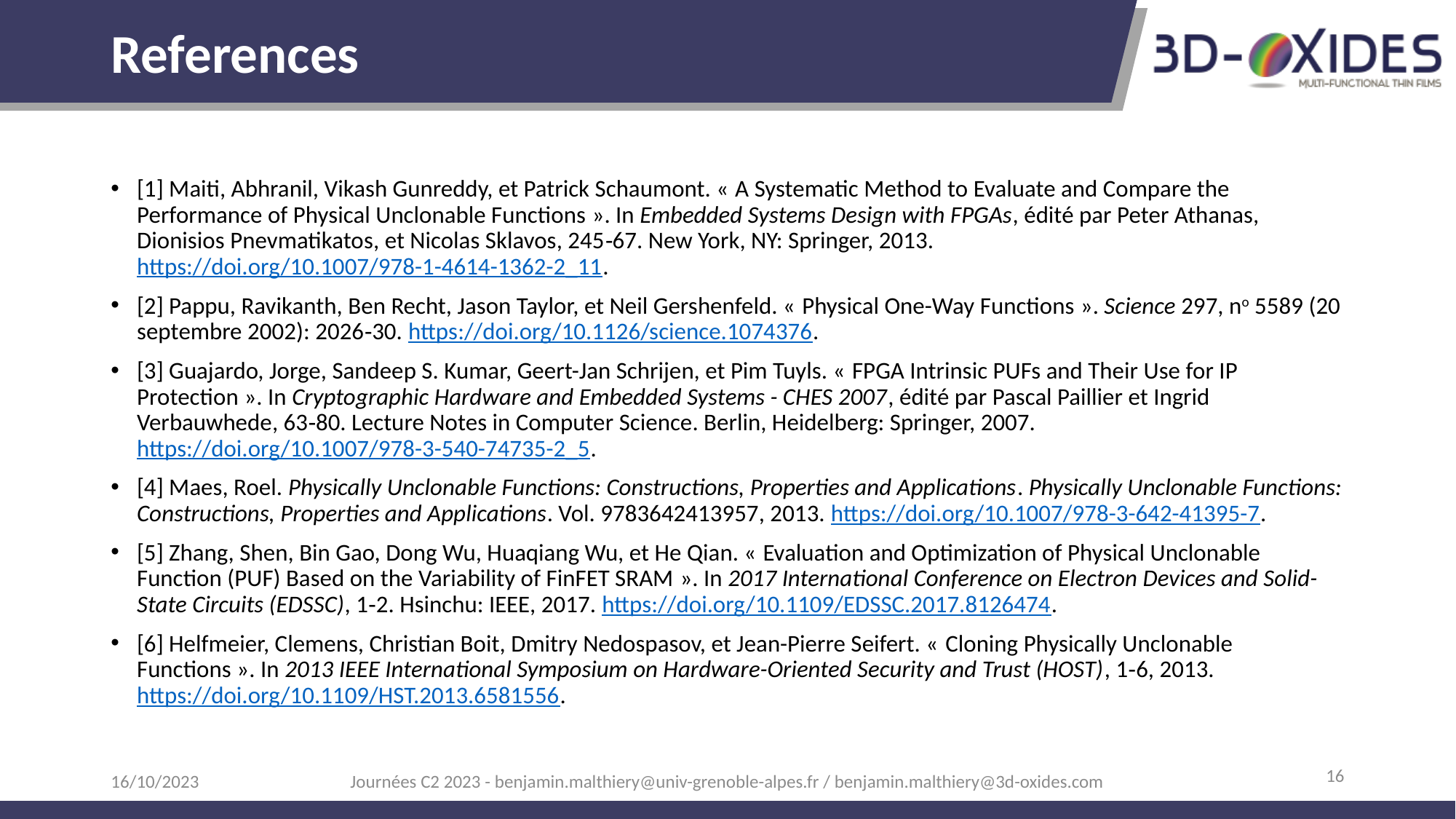

# References
[1] Maiti, Abhranil, Vikash Gunreddy, et Patrick Schaumont. « A Systematic Method to Evaluate and Compare the Performance of Physical Unclonable Functions ». In Embedded Systems Design with FPGAs, édité par Peter Athanas, Dionisios Pnevmatikatos, et Nicolas Sklavos, 245‑67. New York, NY: Springer, 2013. https://doi.org/10.1007/978-1-4614-1362-2_11.
[2] Pappu, Ravikanth, Ben Recht, Jason Taylor, et Neil Gershenfeld. « Physical One-Way Functions ». Science 297, no 5589 (20 septembre 2002): 2026‑30. https://doi.org/10.1126/science.1074376.
[3] Guajardo, Jorge, Sandeep S. Kumar, Geert-Jan Schrijen, et Pim Tuyls. « FPGA Intrinsic PUFs and Their Use for IP Protection ». In Cryptographic Hardware and Embedded Systems - CHES 2007, édité par Pascal Paillier et Ingrid Verbauwhede, 63‑80. Lecture Notes in Computer Science. Berlin, Heidelberg: Springer, 2007. https://doi.org/10.1007/978-3-540-74735-2_5.
[4] Maes, Roel. Physically Unclonable Functions: Constructions, Properties and Applications. Physically Unclonable Functions: Constructions, Properties and Applications. Vol. 9783642413957, 2013. https://doi.org/10.1007/978-3-642-41395-7.
[5] Zhang, Shen, Bin Gao, Dong Wu, Huaqiang Wu, et He Qian. « Evaluation and Optimization of Physical Unclonable Function (PUF) Based on the Variability of FinFET SRAM ». In 2017 International Conference on Electron Devices and Solid-State Circuits (EDSSC), 1‑2. Hsinchu: IEEE, 2017. https://doi.org/10.1109/EDSSC.2017.8126474.
[6] Helfmeier, Clemens, Christian Boit, Dmitry Nedospasov, et Jean-Pierre Seifert. « Cloning Physically Unclonable Functions ». In 2013 IEEE International Symposium on Hardware-Oriented Security and Trust (HOST), 1‑6, 2013. https://doi.org/10.1109/HST.2013.6581556.

16/10/2023
Journées C2 2023 - benjamin.malthiery@univ-grenoble-alpes.fr / benjamin.malthiery@3d-oxides.com
16